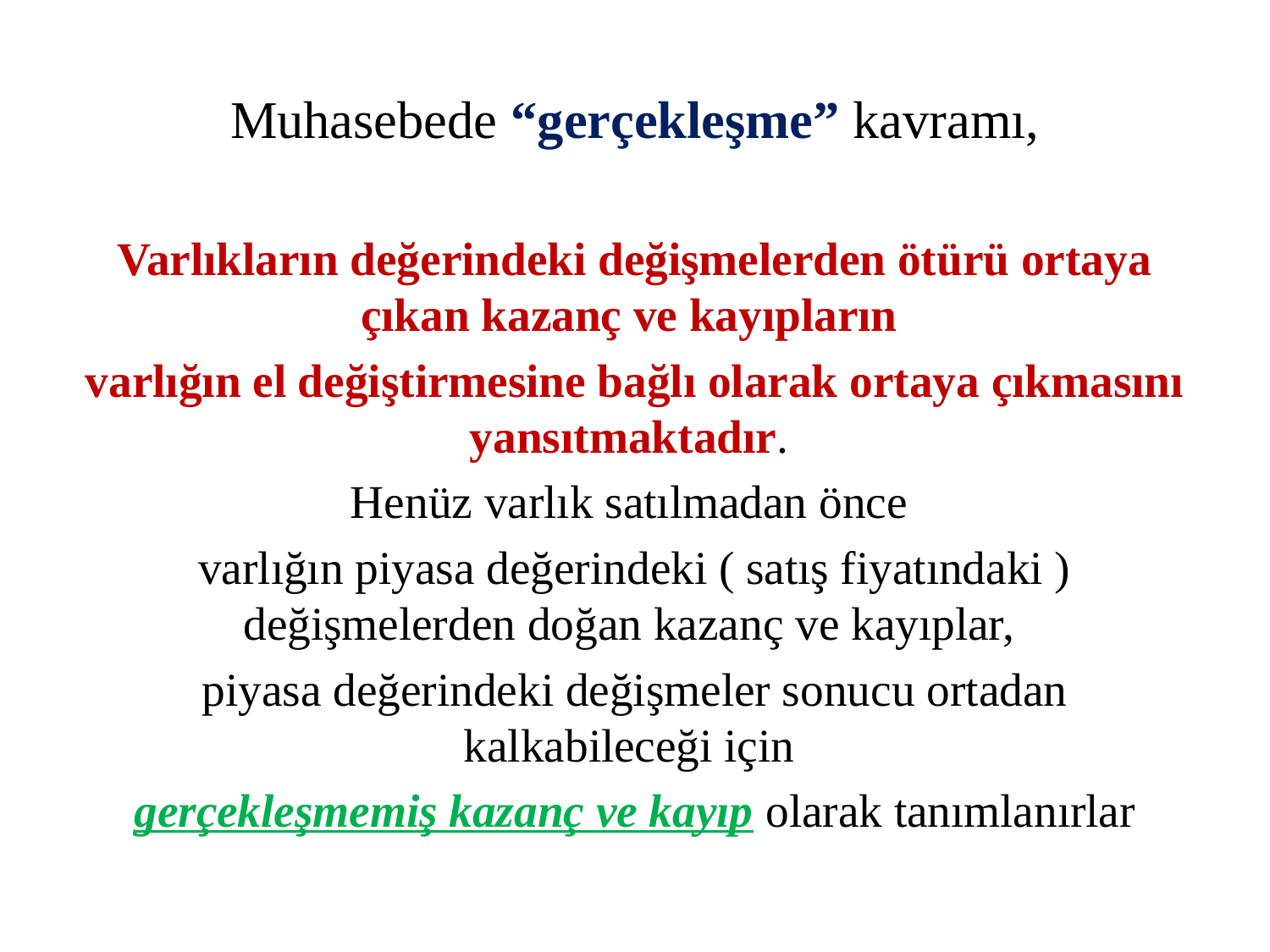

# Muhasebede “gerçekleşme” kavramı,
Varlıkların değerindeki değişmelerden ötürü ortaya çıkan kazanç ve kayıpların
varlığın el değiştirmesine bağlı olarak ortaya çıkmasını yansıtmaktadır.
Henüz varlık satılmadan önce
varlığın piyasa değerindeki ( satış fiyatındaki ) değişmelerden doğan kazanç ve kayıplar,
piyasa değerindeki değişmeler sonucu ortadan kalkabileceği için
gerçekleşmemiş kazanç ve kayıp olarak tanımlanırlar